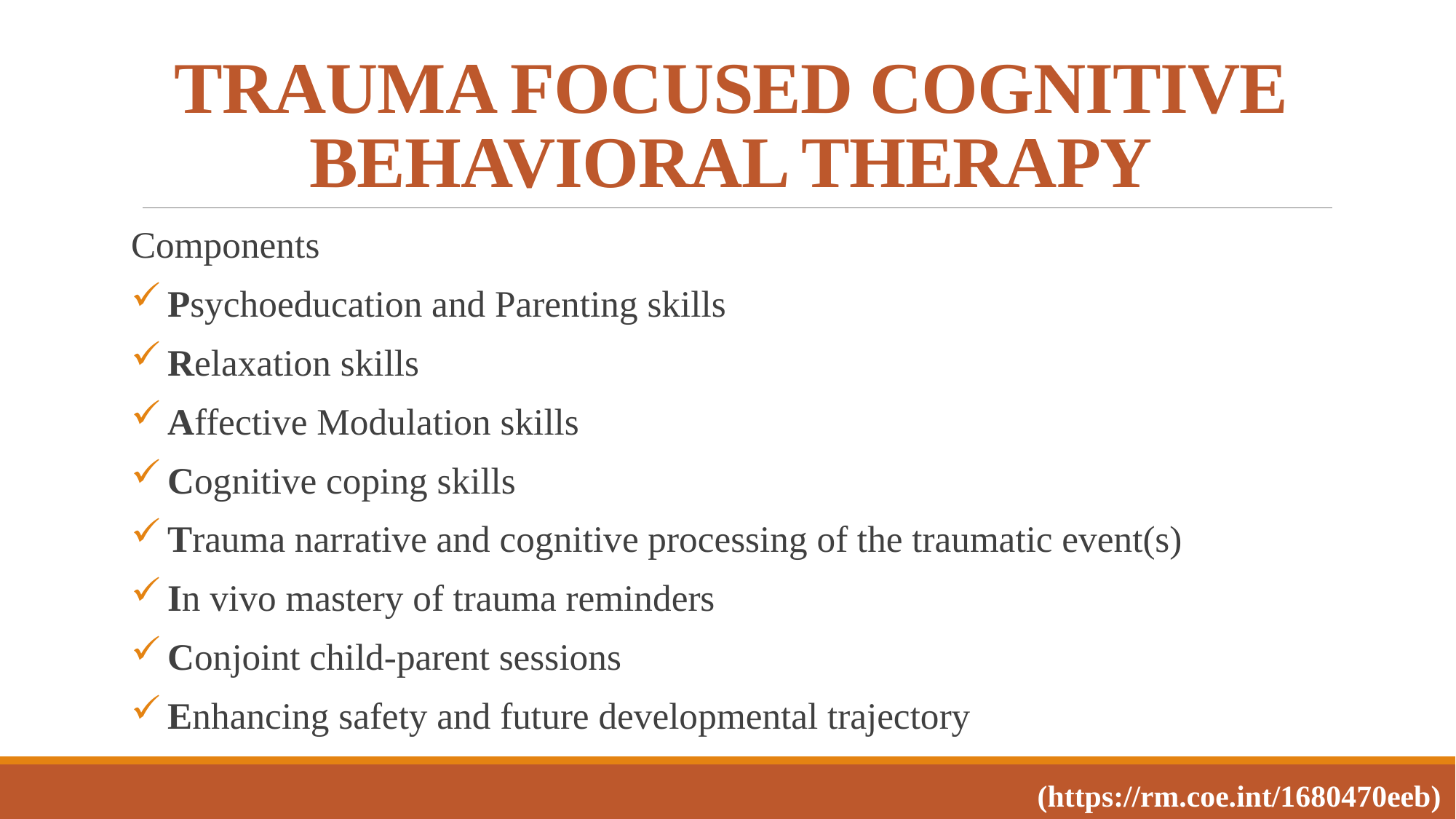

# TRAUMA FOCUSED COGNITIVE BEHAVIORAL THERAPY
Components
 Psychoeducation and Parenting skills
 Relaxation skills
 Affective Modulation skills
 Cognitive coping skills
 Trauma narrative and cognitive processing of the traumatic event(s)
 In vivo mastery of trauma reminders
 Conjoint child-parent sessions
 Enhancing safety and future developmental trajectory
(https://rm.coe.int/1680470eeb)